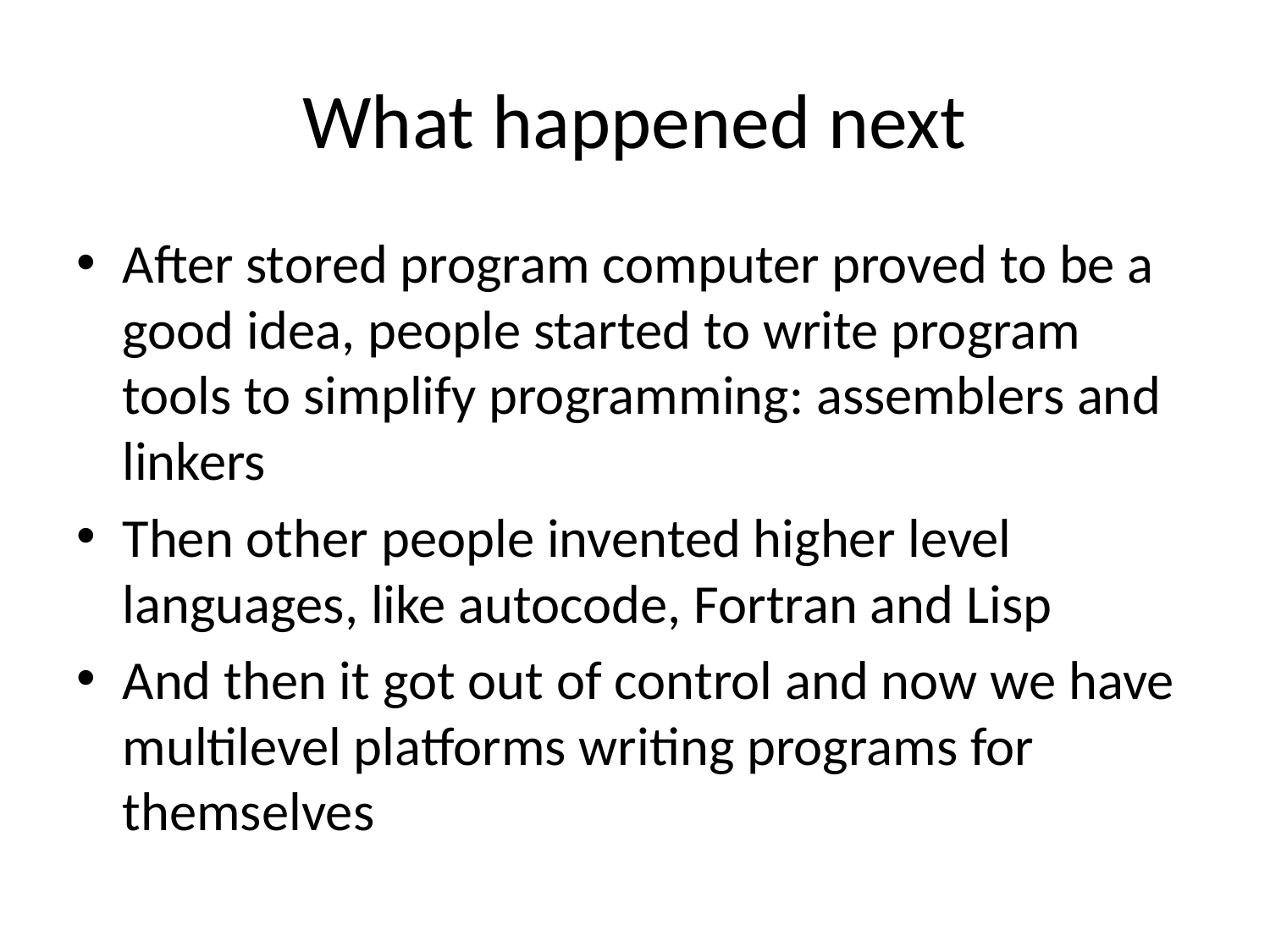

# What happened next
After stored program computer proved to be a good idea, people started to write program tools to simplify programming: assemblers and linkers
Then other people invented higher level languages, like autocode, Fortran and Lisp
And then it got out of control and now we have multilevel platforms writing programs for themselves